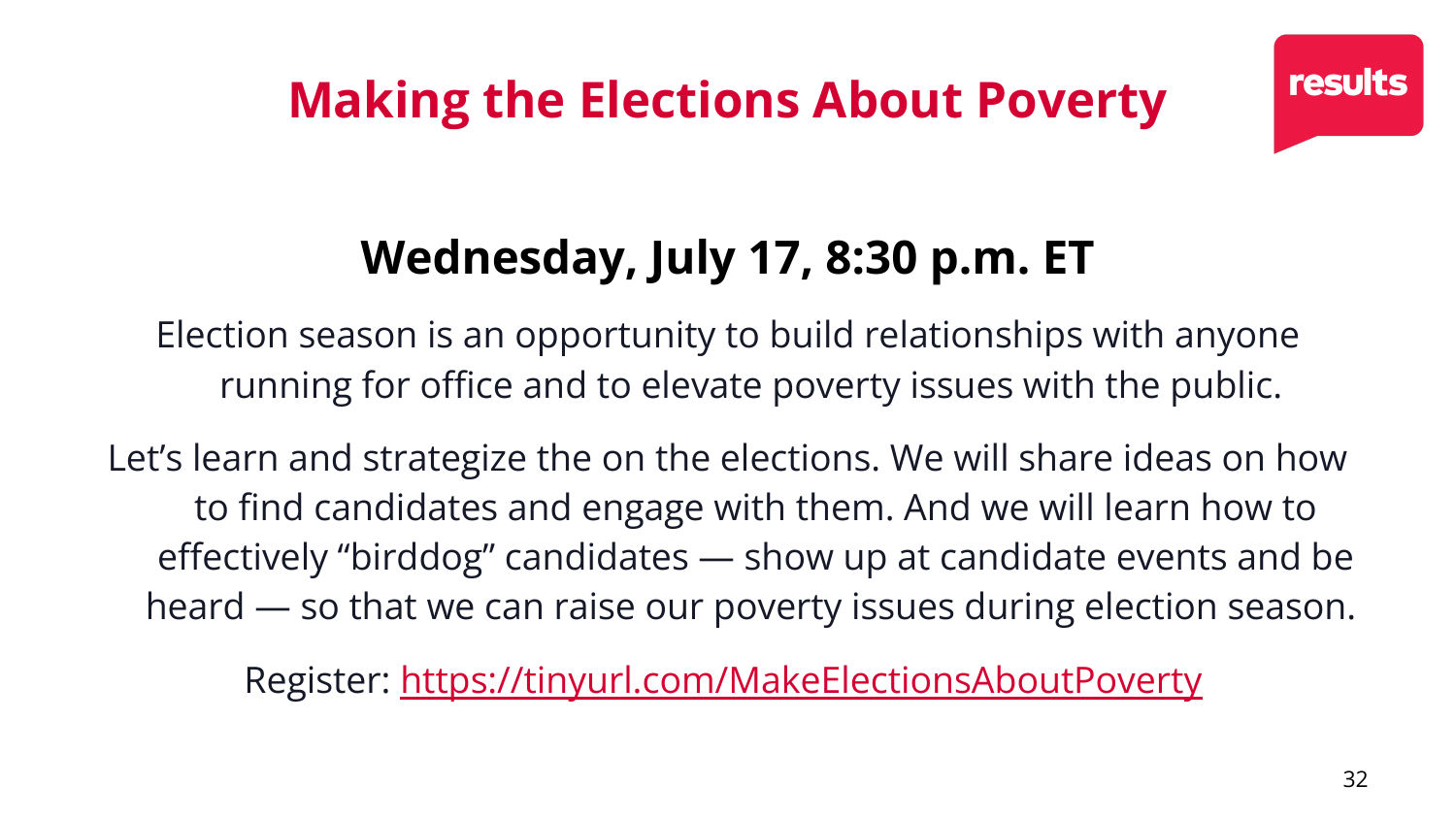

# Making the Elections About Poverty
Wednesday, July 17, 8:30 p.m. ET
Election season is an opportunity to build relationships with anyone running for office and to elevate poverty issues with the public.
Let’s learn and strategize the on the elections. We will share ideas on how to find candidates and engage with them. And we will learn how to effectively “birddog” candidates — show up at candidate events and be heard — so that we can raise our poverty issues during election season.
Register: https://tinyurl.com/MakeElectionsAboutPoverty

32